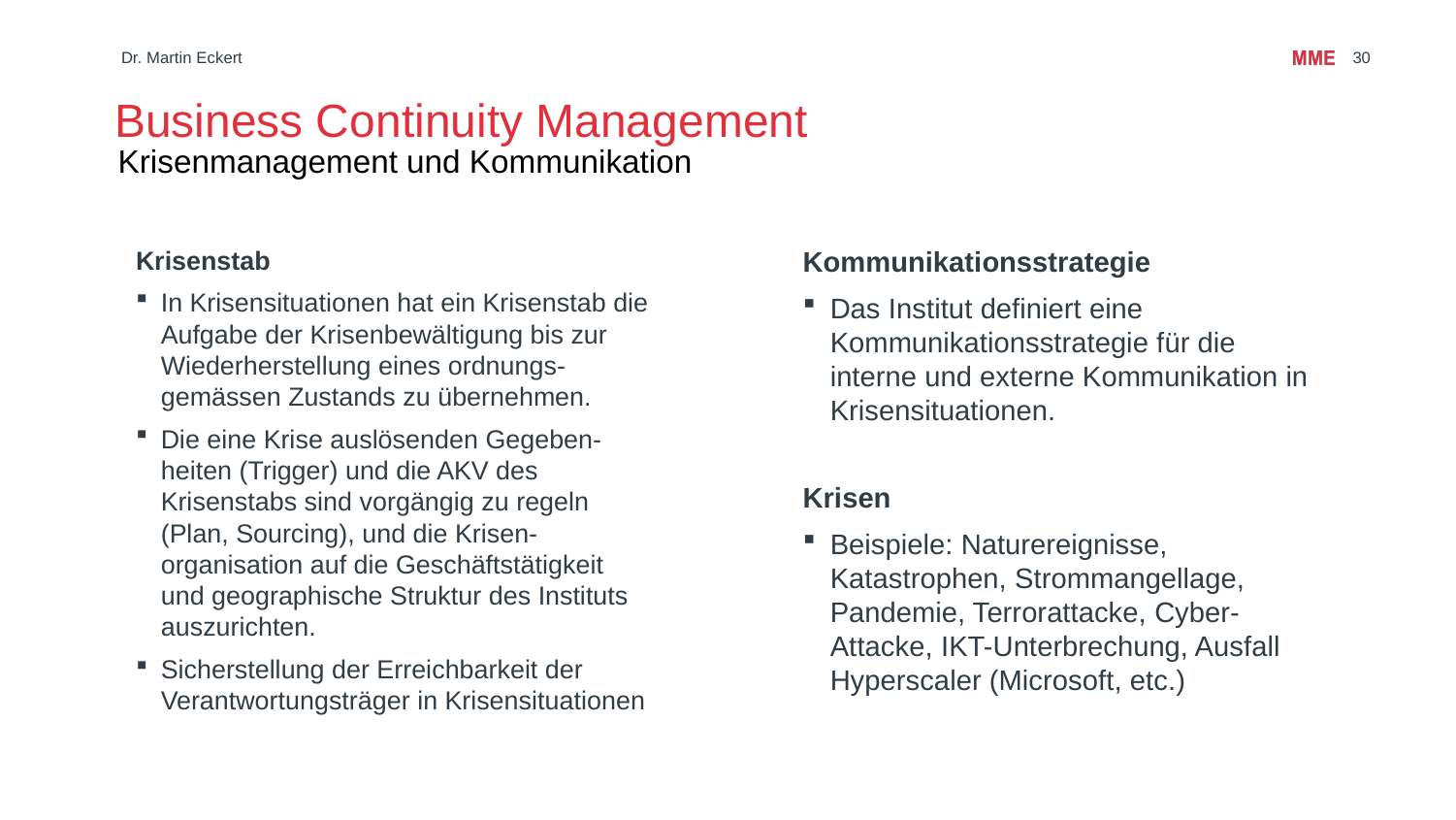

# Business Continuity Management
Dr. Martin Eckert
30
Krisenmanagement und Kommunikation
Krisenstab
In Krisensituationen hat ein Krisenstab die Aufgabe der Krisenbewältigung bis zur Wiederherstellung eines ordnungs-gemässen Zustands zu übernehmen.
Die eine Krise auslösenden Gegeben-heiten (Trigger) und die AKV des Krisenstabs sind vorgängig zu regeln (Plan, Sourcing), und die Krisen-  organisation auf die Geschäftstätigkeit und geographische Struktur des Instituts auszurichten.
Sicherstellung der Erreichbarkeit der Verantwortungsträger in Krisensituationen

Kommunikationsstrategie
Das Institut definiert eine Kommunikationsstrategie für die interne und externe Kommunikation in Krisensituationen.

Krisen
Beispiele: Naturereignisse, Katastrophen, Strommangellage, Pandemie, Terrorattacke, Cyber-Attacke, IKT-Unterbrechung, Ausfall Hyperscaler (Microsoft, etc.)